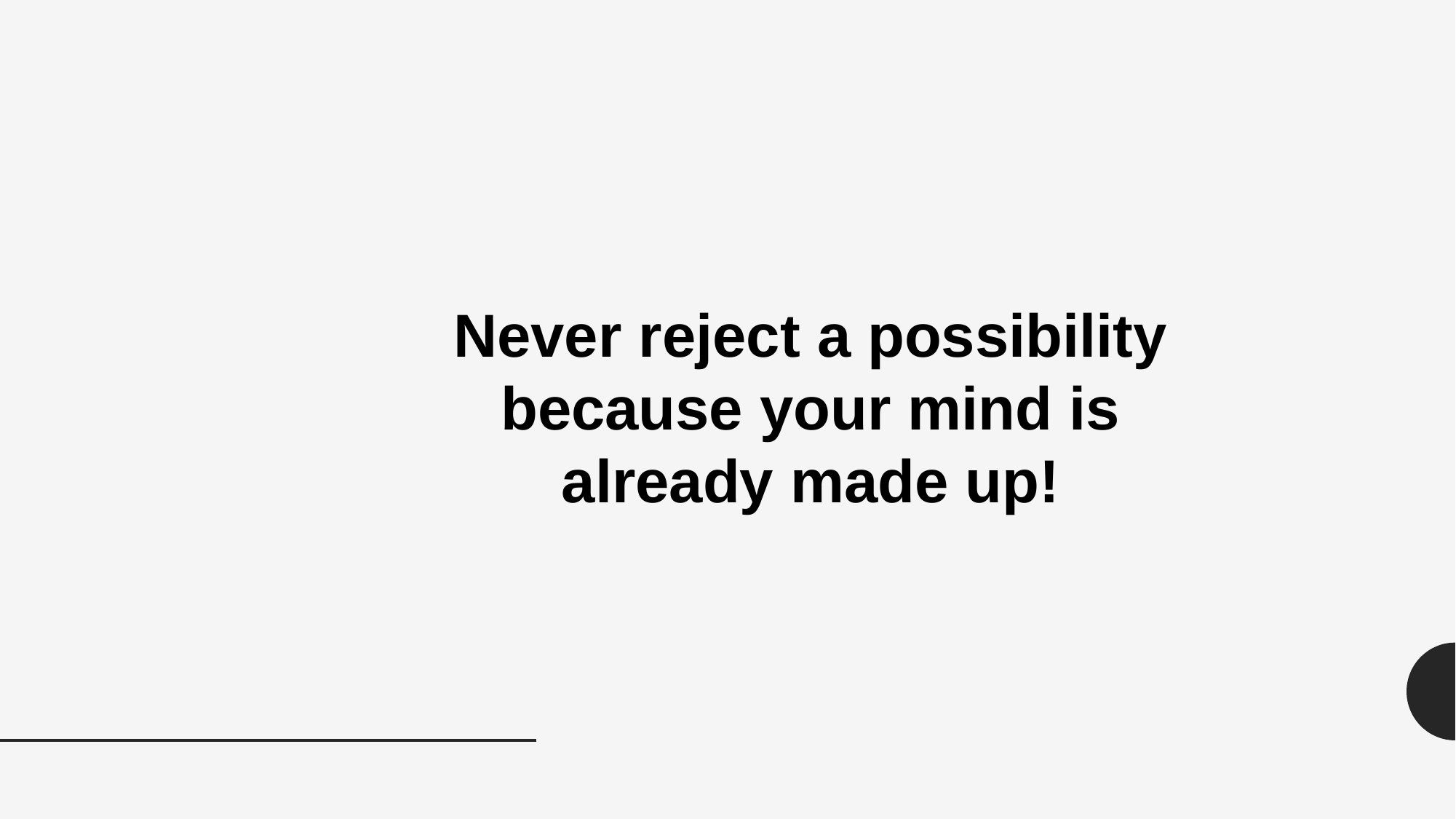

Never reject a possibility because your mind is already made up!